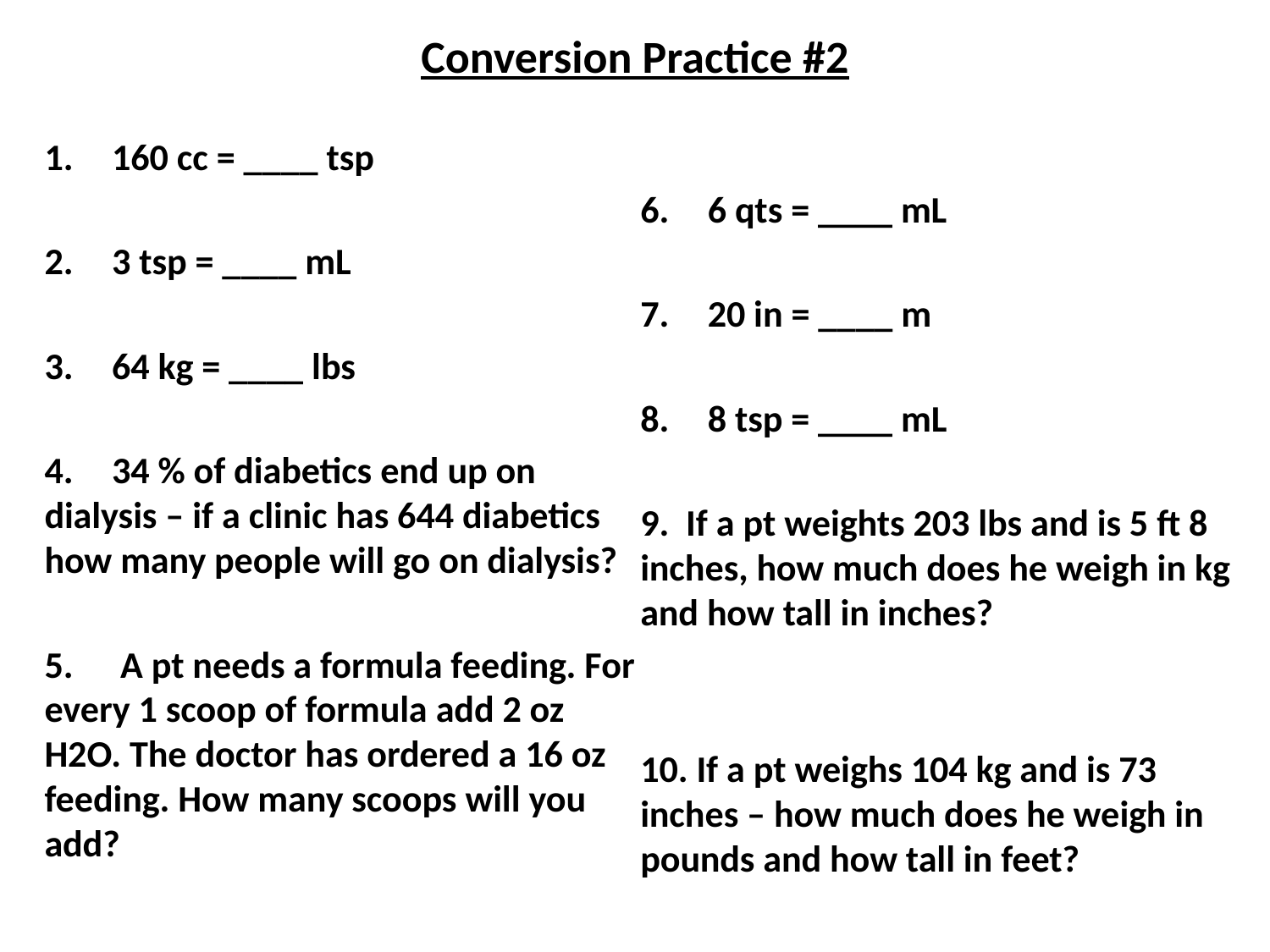

# Conversion Practice #2
1.	160 cc = ____ tsp

2.	3 tsp = ____ mL

3.	64 kg = ____ lbs

4.	34 % of diabetics end up on dialysis – if a clinic has 644 diabetics how many people will go on dialysis?

5.	 A pt needs a formula feeding. For every 1 scoop of formula add 2 oz H2O. The doctor has ordered a 16 oz feeding. How many scoops will you add?

6.	6 qts = ____ mL

7.	20 in = ____ m

8.	8 tsp = ____ mL

9.  If a pt weights 203 lbs and is 5 ft 8 inches, how much does he weigh in kg and how tall in inches?

10. If a pt weighs 104 kg and is 73 inches – how much does he weigh in pounds and how tall in feet?